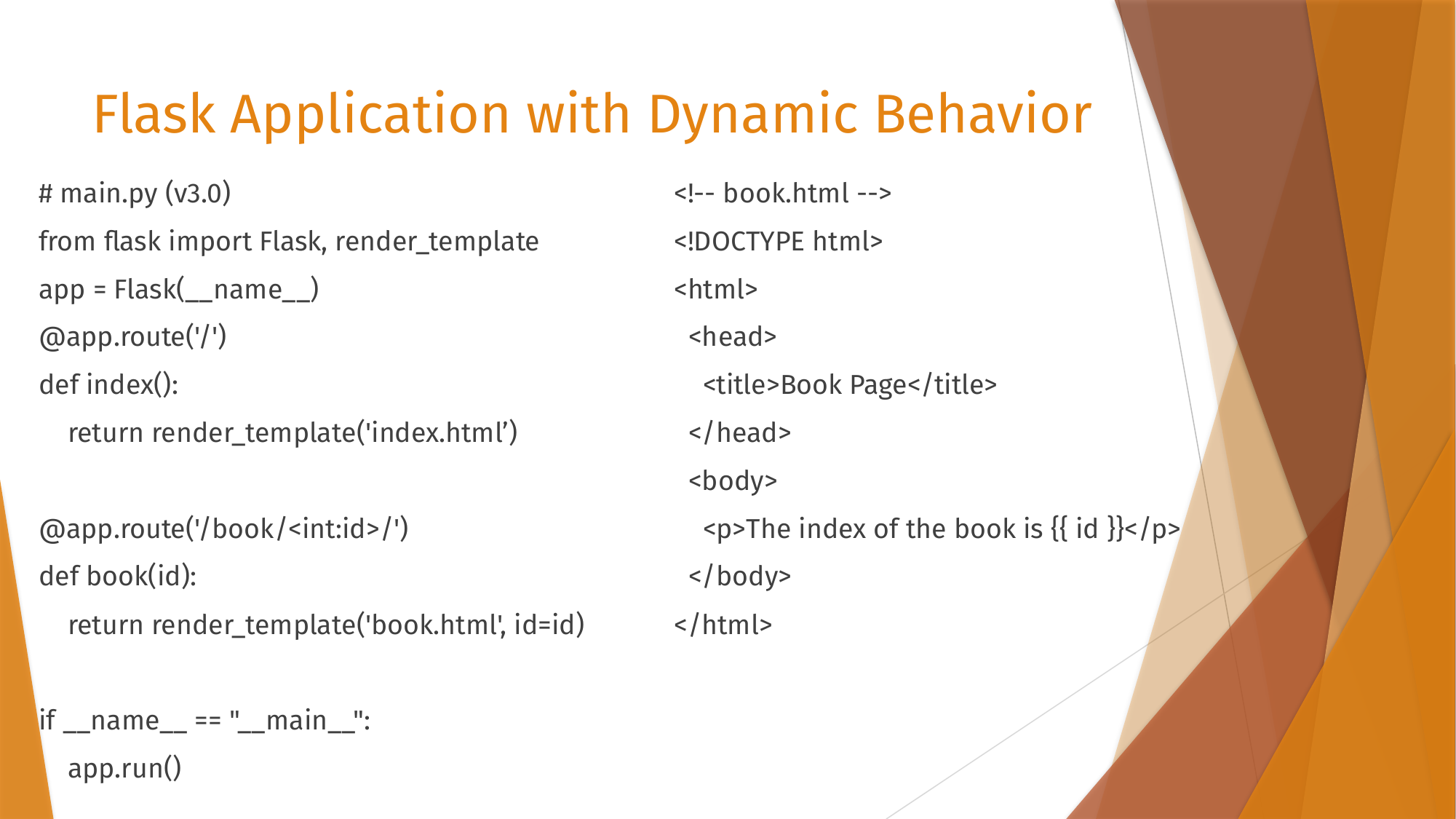

# Flask Application with Dynamic Behavior
# main.py (v3.0)
from flask import Flask, render_template
app = Flask(__name__)
@app.route('/')
def index():
    return render_template('index.html’)

@app.route('/book/<int:id>/')
def book(id):
    return render_template('book.html', id=id)

if __name__ == "__main__":
    app.run()
<!-- book.html -->
<!DOCTYPE html>
<html>
  <head>
    <title>Book Page</title>
  </head>
  <body>
    <p>The index of the book is {{ id }}</p>
  </body>
</html>